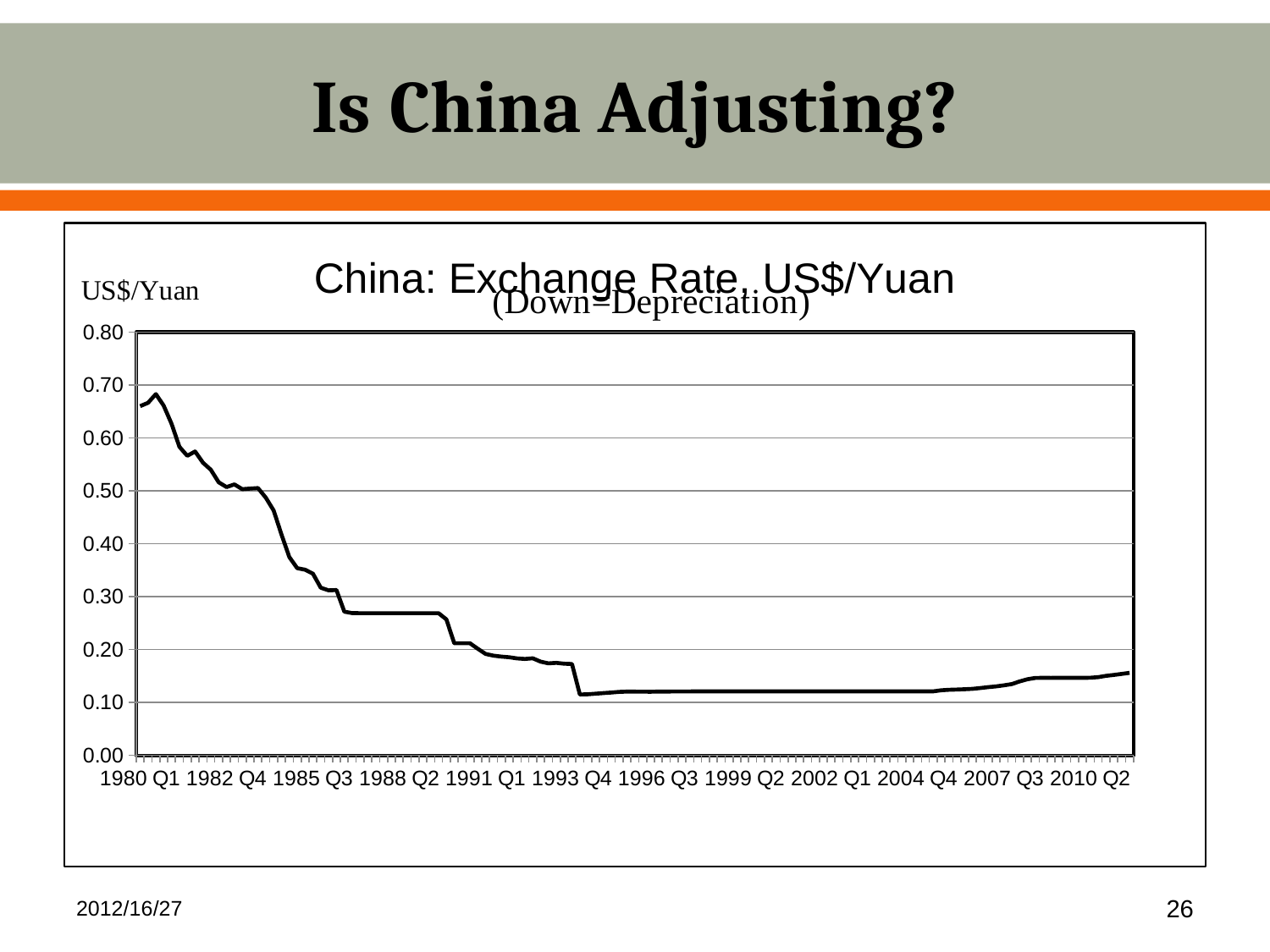

# Is China Adjusting?

### Chart: China: Exchange Rate, US$/Yuan

| Category | US$/Yuan |
|---|---|
| 1980 Q1 | 0.6600224411986155 |
| 1980 Q2 | 0.6662669069666646 |
| 1980 Q3 | 0.6828735322882228 |
| 1980 Q4 | 0.6608511763150938 |
| 1981 Q1 | 0.626644943367994 |
| 1981 Q2 | 0.5830903793487408 |
| 1981 Q3 | 0.5661338720032209 |
| 1981 Q4 | 0.574393536378025 |
| 1982 Q1 | 0.5531993364668261 |
| 1982 Q2 | 0.5397042422695298 |
| 1982 Q3 | 0.5161112737681667 |
| 1982 Q4 | 0.5070822489978782 |
| 1983 Q1 | 0.5120852112413382 |
| 1983 Q2 | 0.5031952903452902 |
| 1983 Q3 | 0.5041847334557443 |
| 1983 Q4 | 0.5052546485129529 |
| 1984 Q1 | 0.4870762439052521 |
| 1984 Q2 | 0.4627201778272882 |
| 1984 Q3 | 0.4171997552428103 |
| 1984 Q4 | 0.37466748260918437 |
| 1985 Q1 | 0.3537819288607964 |
| 1985 Q2 | 0.3508320566944604 |
| 1985 Q3 | 0.343300490919702 |
| 1985 Q4 | 0.3167798274605873 |
| 1986 Q1 | 0.31183410428894903 |
| 1986 Q2 | 0.31236984589754274 |
| 1986 Q3 | 0.2715325295970457 |
| 1986 Q4 | 0.268802752540186 |
| 1987 Q1 | 0.26866553827140593 |
| 1987 Q2 | 0.26866553827140593 |
| 1987 Q3 | 0.26866553827140593 |
| 1987 Q4 | 0.26866553827140593 |
| 1988 Q1 | 0.26866553827140593 |
| 1988 Q2 | 0.26866553827140593 |
| 1988 Q3 | 0.26866553827140593 |
| 1988 Q4 | 0.26866553827140593 |
| 1989 Q1 | 0.26866553827140593 |
| 1989 Q2 | 0.26866553827140593 |
| 1989 Q3 | 0.26866553827140593 |
| 1989 Q4 | 0.25679654865438606 |
| 1990 Q1 | 0.2117701869930751 |
| 1990 Q2 | 0.2117701869930751 |
| 1990 Q3 | 0.2117701869930751 |
| 1990 Q4 | 0.2013476871862332 |
| 1991 Q1 | 0.19149384347293233 |
| 1991 Q2 | 0.18828491272994294 |
| 1991 Q3 | 0.1864709136453199 |
| 1991 Q4 | 0.18526752630798873 |
| 1992 Q1 | 0.18309429356118403 |
| 1992 Q2 | 0.18209187141885985 |
| 1992 Q3 | 0.18329901568428578 |
| 1992 Q4 | 0.1770099479590753 |
| 1993 Q1 | 0.1737599332761856 |
| 1993 Q2 | 0.17477017721695967 |
| 1993 Q3 | 0.17316417117855534 |
| 1993 Q4 | 0.17252980452373148 |
| 1994 Q1 | 0.11491787202745772 |
| 1994 Q2 | 0.11530656171207185 |
| 1994 Q3 | 0.11641262844193337 |
| 1994 Q4 | 0.11750277463218498 |
| 1995 Q1 | 0.11855692510759042 |
| 1995 Q2 | 0.11980160853626397 |
| 1995 Q3 | 0.1203528746284105 |
| 1995 Q4 | 0.12026651058746184 |
| 1996 Q1 | 0.12018893700897812 |
| 1996 Q2 | 0.12008261684038621 |
| 1996 Q3 | 0.12034466712665075 |
| 1996 Q4 | 0.12049063787743691 |
| 1997 Q1 | 0.12055503538290291 |
| 1997 Q2 | 0.12057538574075491 |
| 1997 Q3 | 0.12063841851075893 |
| 1997 Q4 | 0.12075107166576102 |
| 1998 Q1 | 0.12078558947393851 |
| 1998 Q2 | 0.12078315799644898 |
| 1998 Q3 | 0.12077926783607838 |
| 1998 Q4 | 0.12080455835866873 |
| 1999 Q1 | 0.12079191177358763 |
| 1999 Q2 | 0.12079390586691975 |
| 1999 Q3 | 0.12081044478781457 |
| 1999 Q4 | 0.12079765104940945 |
| 2000 Q1 | 0.12079273858478423 |
| 2000 Q2 | 0.12079925619871318 |
| 2000 Q3 | 0.12077989997008681 |
| 2000 Q4 | 0.12080718528922851 |
| 2001 Q1 | 0.1208108826443086 |
| 2001 Q2 | 0.12081482349558362 |
| 2001 Q3 | 0.12081832669033901 |
| 2001 Q4 | 0.12081886191853909 |
| 2002 Q1 | 0.12081959178281793 |
| 2002 Q2 | 0.12081555331107106 |
| 2002 Q3 | 0.12081934849374518 |
| 2002 Q4 | 0.12081487214967514 |
| 2003 Q1 | 0.12081531003826221 |
| 2003 Q2 | 0.12081618582495908 |
| 2003 Q3 | 0.1208150181121848 |
| 2003 Q4 | 0.12081822937663028 |
| 2004 Q1 | 0.12081555331107106 |
| 2004 Q2 | 0.12081842400420449 |
| 2004 Q3 | 0.1208207109251725 |
| 2004 Q4 | 0.12082382516953595 |
| 2005 Q1 | 0.12082401981513924 |
| 2005 Q2 | 0.12082401981513924 |
| 2005 Q3 | 0.1228320652287399 |
| 2005 Q4 | 0.12371537052134896 |
| 2006 Q1 | 0.12421887033703065 |
| 2006 Q2 | 0.12480867869628186 |
| 2006 Q3 | 0.12552154200703924 |
| 2006 Q4 | 0.12715490476733407 |
| 2007 Q1 | 0.12884826827927431 |
| 2007 Q2 | 0.13025271197000712 |
| 2007 Q3 | 0.13228014818904066 |
| 2007 Q4 | 0.13455388658901413 |
| 2008 Q1 | 0.13961241731454585 |
| 2008 Q2 | 0.14372455476528345 |
| 2008 Q3 | 0.14620068285465607 |
| 2008 Q4 | 0.14632147804202353 |
| 2009 Q1 | 0.14625542241978623 |
| 2009 Q2 | 0.1464202799343951 |
| 2009 Q3 | 0.14639038305613064 |
| 2009 Q4 | 0.14646422118533822 |
| 2010 Q1 | 0.14647861422623226 |
| 2010 Q2 | 0.1465555640811634 |
| 2010 Q3 | 0.1477118826604588 |
| 2010 Q4 | 0.15013089269115643 |
| 2011 Q1 | 0.1518705638941542 |
| 2011 Q2 | 0.15379464109164323 |
| 2011 Q3 | 0.15581945876788483 |
2012/16/27
26